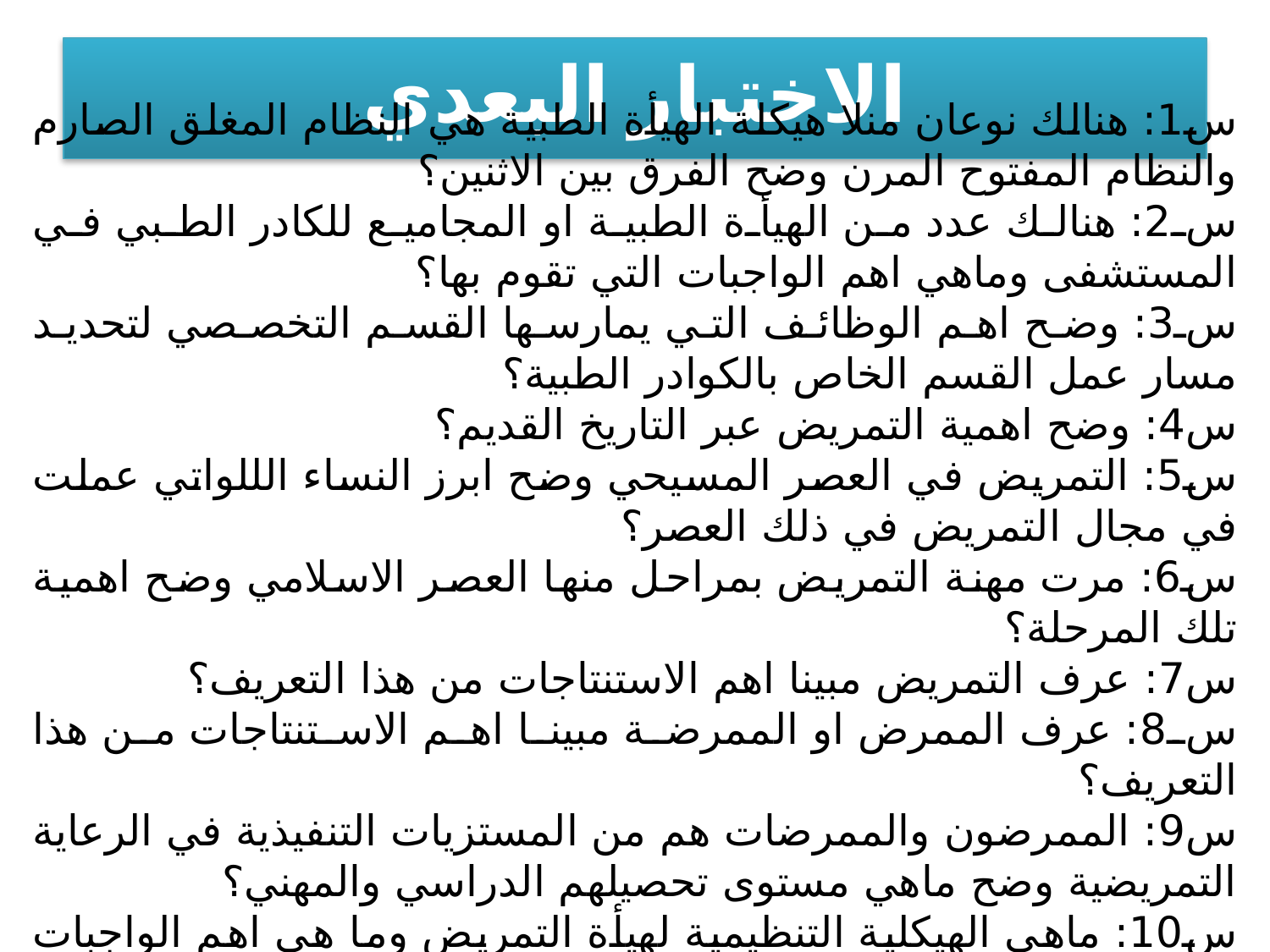

# الاختبار البعدي
س1: هنالك نوعان منلا هيكلة الهيأة الطبية هي النظام المغلق الصارم والنظام المفتوح المرن وضح الفرق بين الاثنين؟
س2: هنالك عدد من الهيأة الطبية او المجاميع للكادر الطبي في المستشفى وماهي اهم الواجبات التي تقوم بها؟
س3: وضح اهم الوظائف التي يمارسها القسم التخصصي لتحديد مسار عمل القسم الخاص بالكوادر الطبية؟
س4: وضح اهمية التمريض عبر التاريخ القديم؟
س5: التمريض في العصر المسيحي وضح ابرز النساء الللواتي عملت في مجال التمريض في ذلك العصر؟
س6: مرت مهنة التمريض بمراحل منها العصر الاسلامي وضح اهمية تلك المرحلة؟
س7: عرف التمريض مبينا اهم الاستنتاجات من هذا التعريف؟
س8: عرف الممرض او الممرضة مبينا اهم الاستنتاجات من هذا التعريف؟
س9: الممرضون والممرضات هم من المستزيات التنفيذية في الرعاية التمريضية وضح ماهي مستوى تحصيلهم الدراسي والمهني؟
س10: ماهي الهيكلية التنظيمية لهيأة التمريض وما هي اهم الواجبات التي تقدم بهم؟